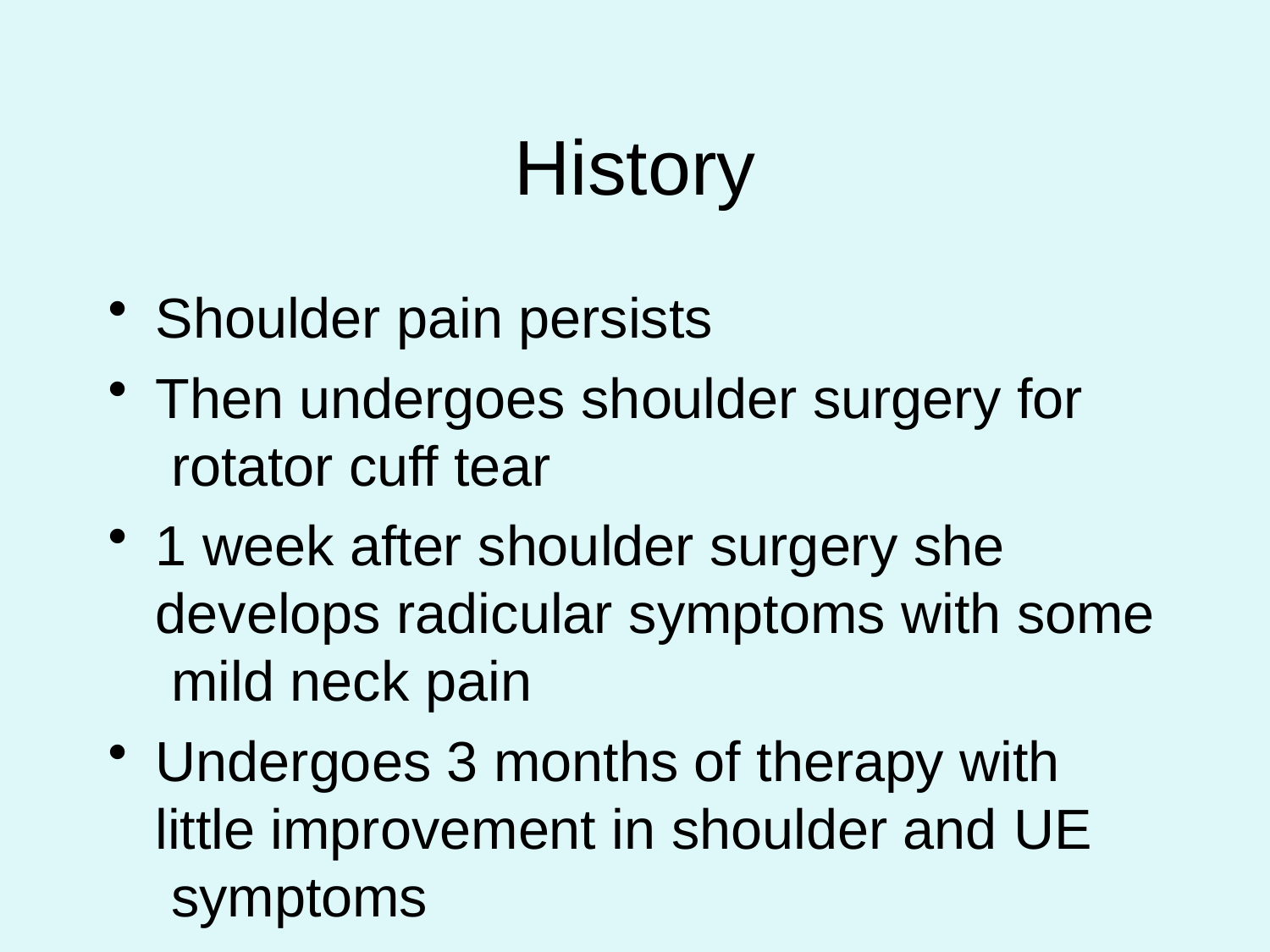

Illinois Spine & Scoliosis Center

# History
Shoulder pain persists
Then undergoes shoulder surgery for  rotator cuff tear
1 week after shoulder surgery she  develops radicular symptoms with some  mild neck pain
Undergoes 3 months of therapy with  little improvement in shoulder and UE  symptoms